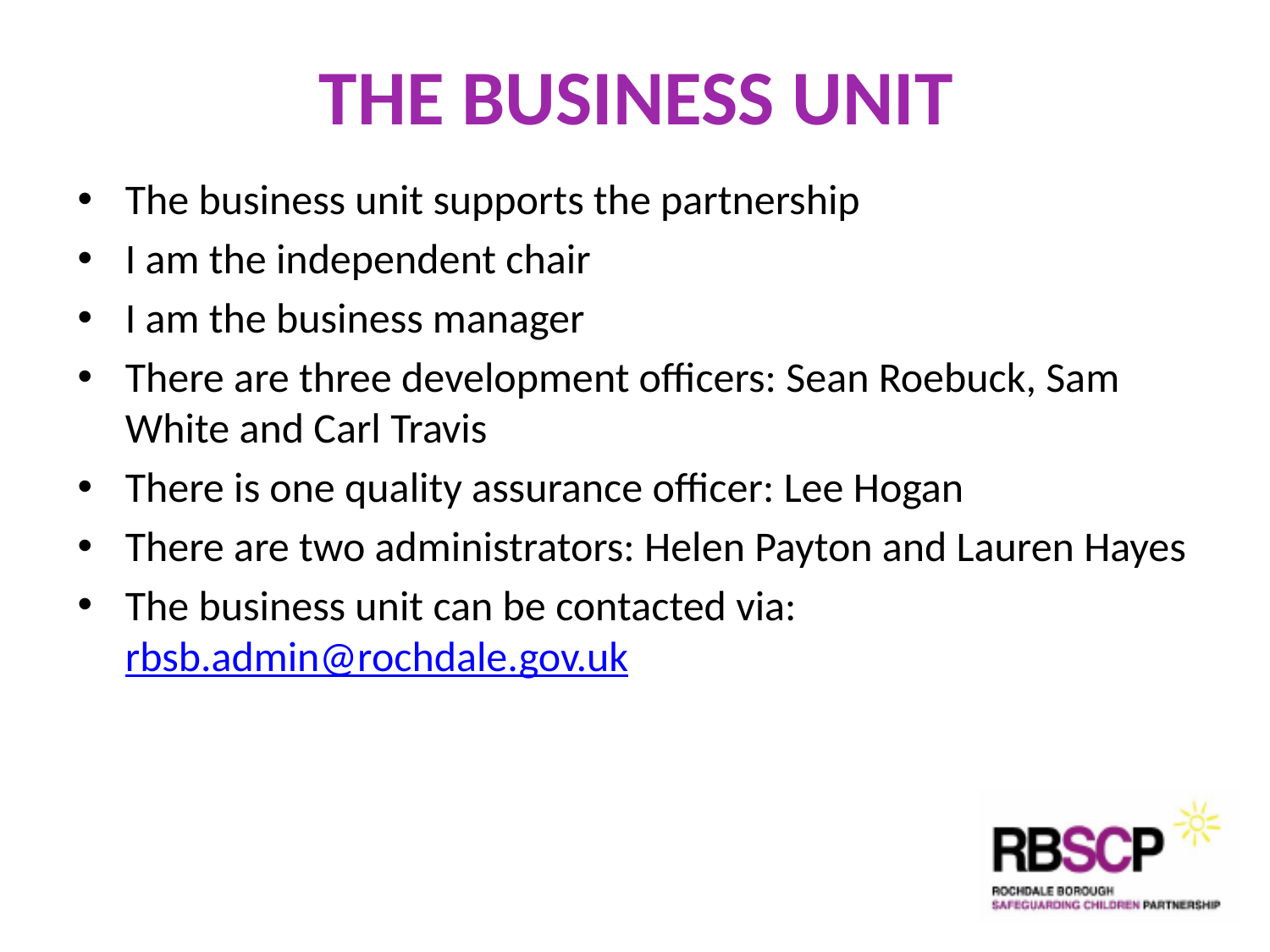

# THE BUSINESS UNIT
The business unit supports the partnership
I am the independent chair
I am the business manager
There are three development officers: Sean Roebuck, Sam White and Carl Travis
There is one quality assurance officer: Lee Hogan
There are two administrators: Helen Payton and Lauren Hayes
The business unit can be contacted via: rbsb.admin@rochdale.gov.uk